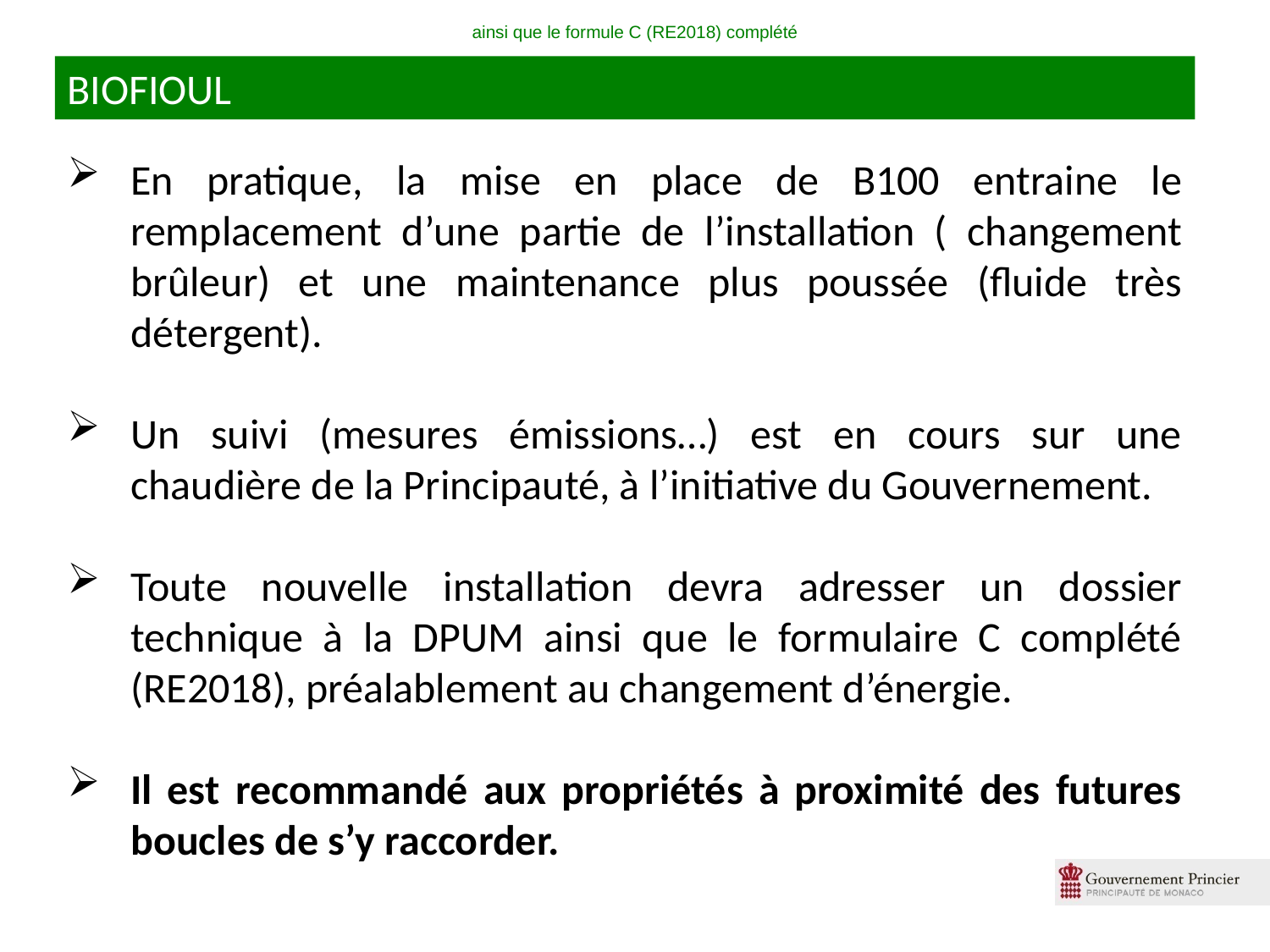

ainsi que le formule C (RE2018) complété
BIOFIOUL
En pratique, la mise en place de B100 entraine le remplacement d’une partie de l’installation ( changement brûleur) et une maintenance plus poussée (fluide très détergent).

Un suivi (mesures émissions…) est en cours sur une chaudière de la Principauté, à l’initiative du Gouvernement.

Toute nouvelle installation devra adresser un dossier technique à la DPUM ainsi que le formulaire C complété (RE2018), préalablement au changement d’énergie.

Il est recommandé aux propriétés à proximité des futures boucles de s’y raccorder.